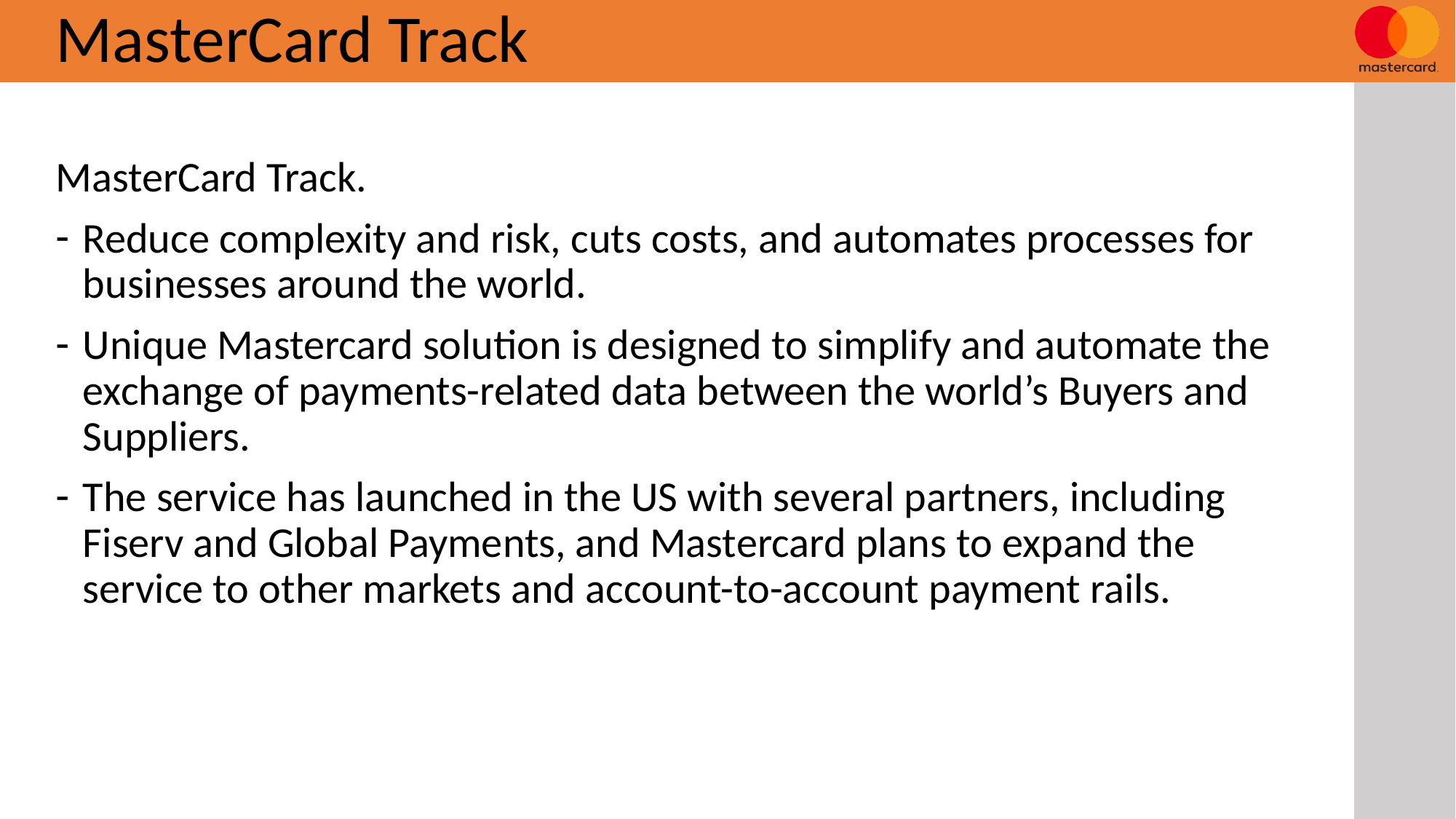

# MasterCard Track
MasterCard Track.
Reduce complexity and risk, cuts costs, and automates processes for businesses around the world.
Unique Mastercard solution is designed to simplify and automate the exchange of payments-related data between the world’s Buyers and Suppliers.
The service has launched in the US with several partners, including Fiserv and Global Payments, and Mastercard plans to expand the service to other markets and account-to-account payment rails.